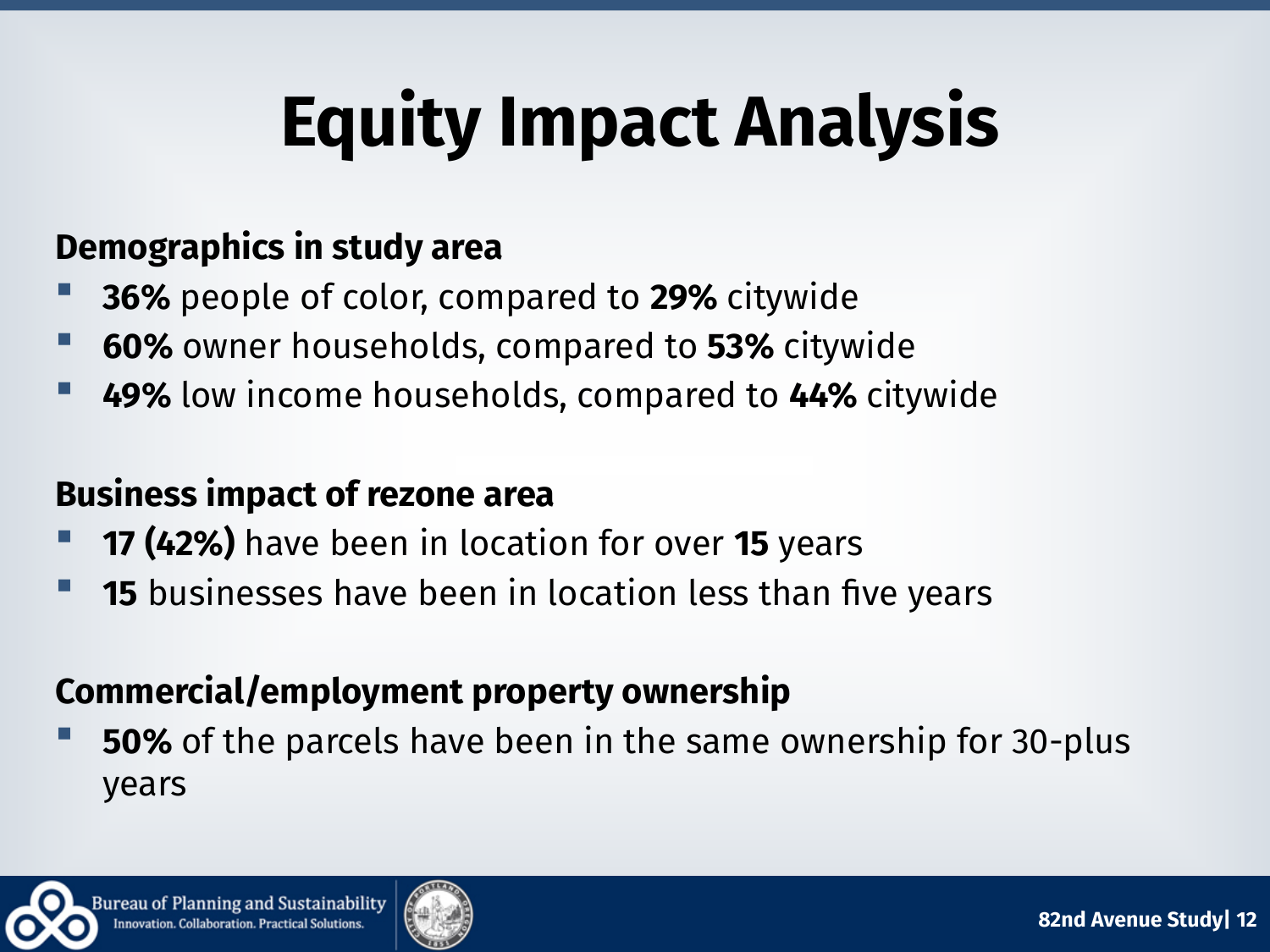

# Equity Impact Analysis

Demographics in study area
36% people of color, compared to 29% citywide
60% owner households, compared to 53% citywide
49% low income households, compared to 44% citywide

Business impact of rezone area
17 (42%) have been in location for over 15 years
15 businesses have been in location less than five years

Commercial/employment property ownership
50% of the parcels have been in the same ownership for 30-plus years

82nd Avenue Study| 12